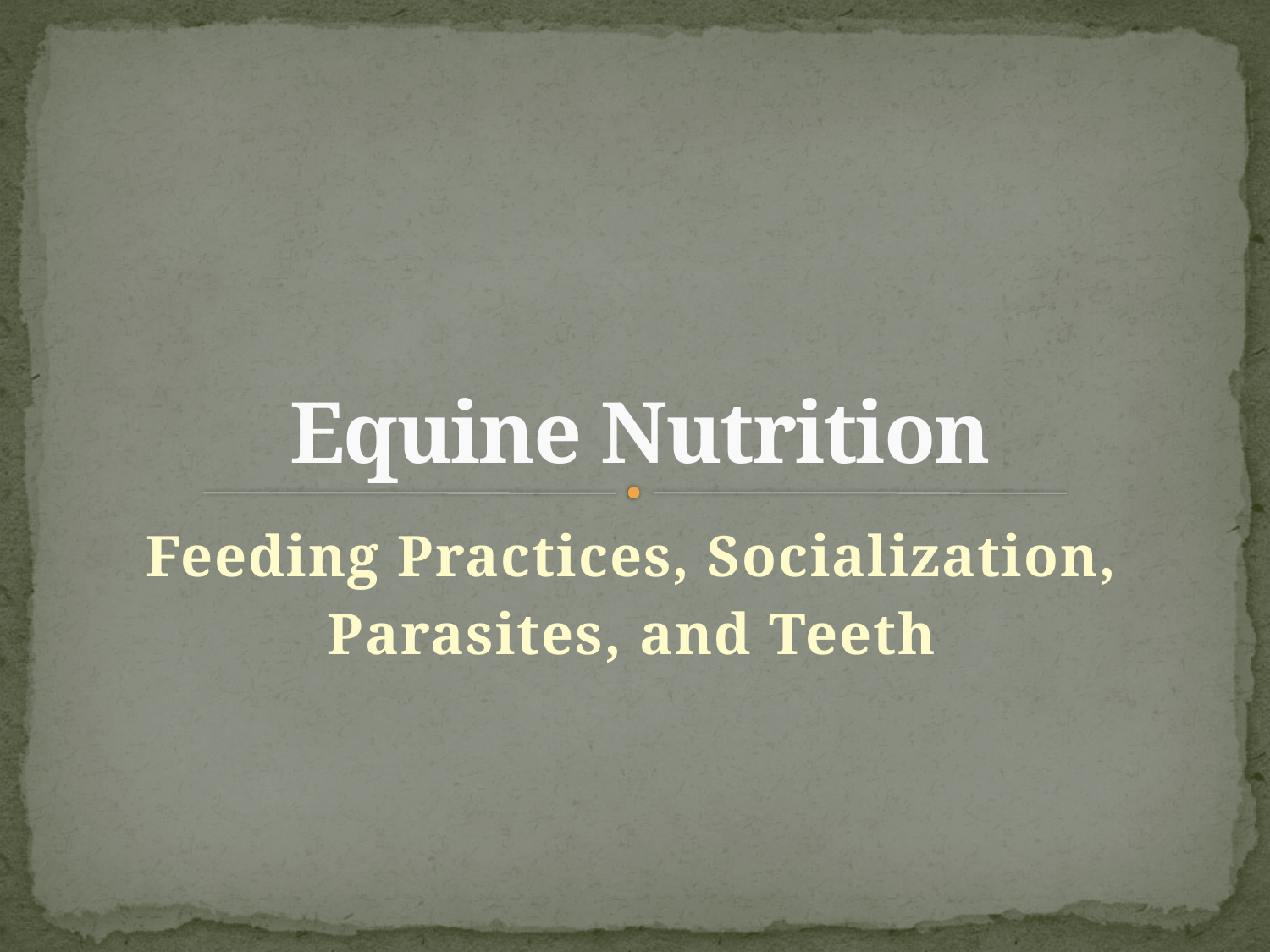

# Equine Nutrition
Feeding Practices, Socialization,
Parasites, and Teeth